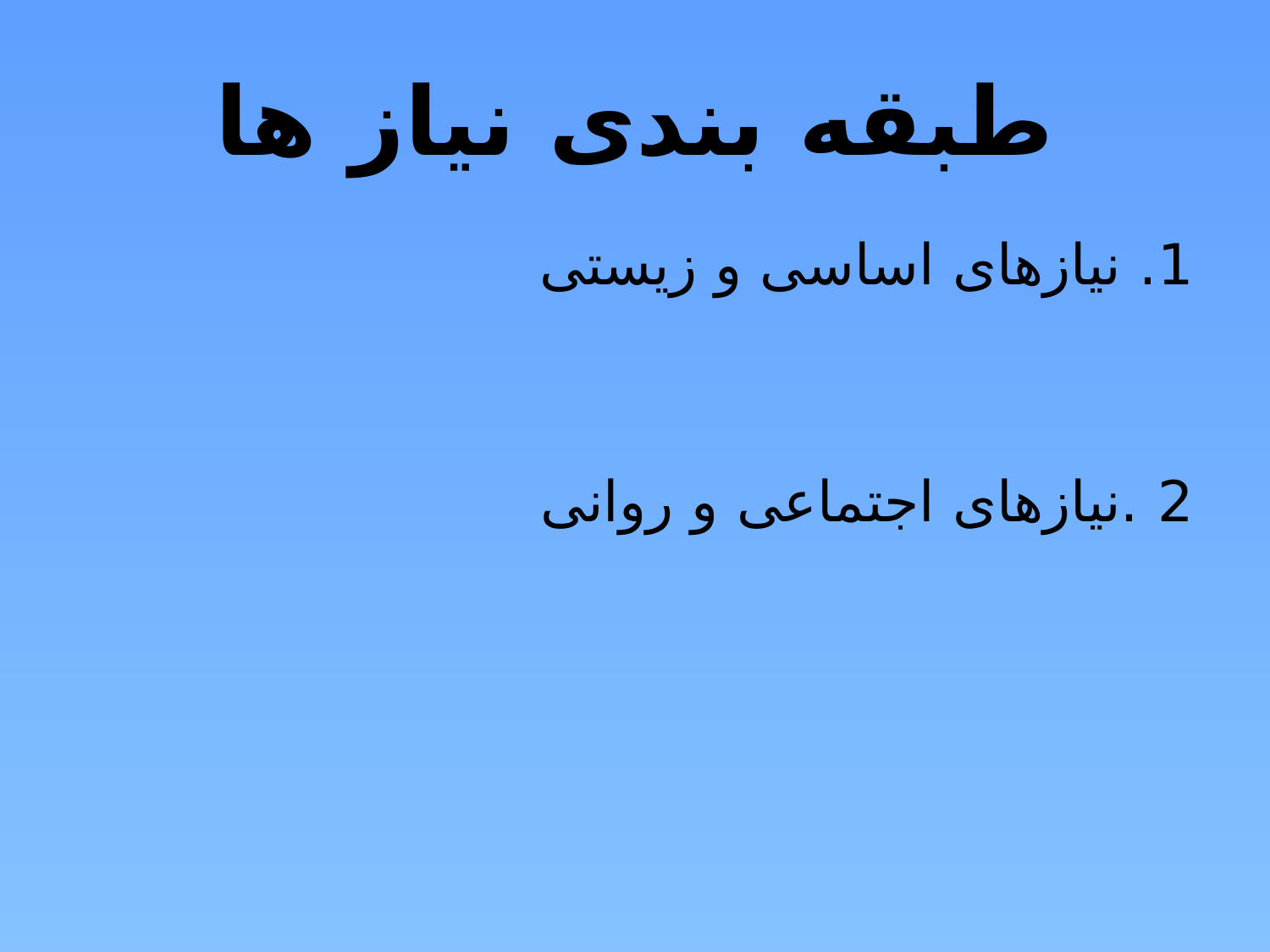

# طبقه بندی نیاز ها
1. نیازهای اساسی و زیستی

2 .نیازهای اجتماعی و روانی